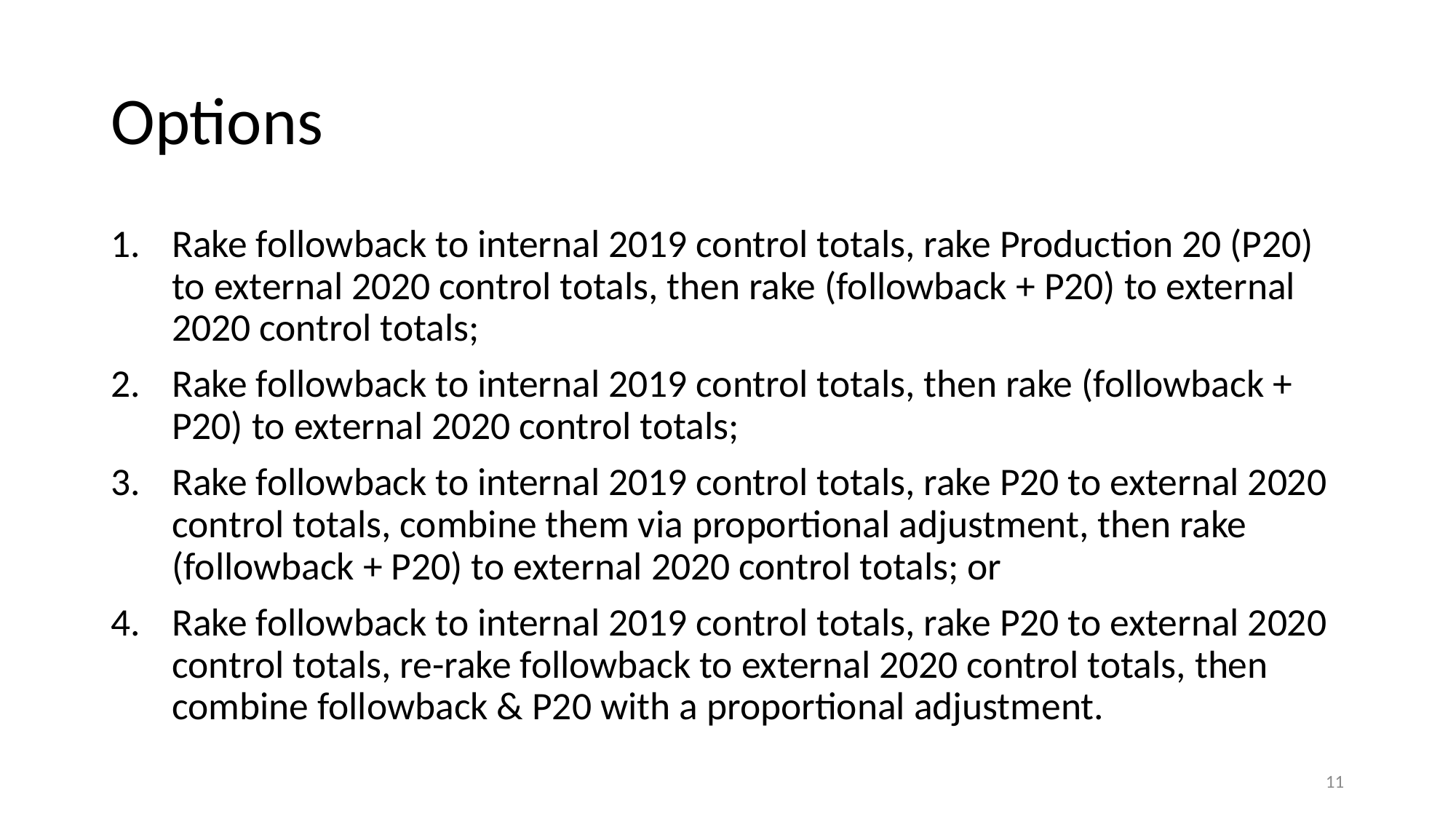

# Options
Rake followback to internal 2019 control totals, rake Production 20 (P20) to external 2020 control totals, then rake (followback + P20) to external 2020 control totals;
Rake followback to internal 2019 control totals, then rake (followback + P20) to external 2020 control totals;
Rake followback to internal 2019 control totals, rake P20 to external 2020 control totals, combine them via proportional adjustment, then rake (followback + P20) to external 2020 control totals; or
Rake followback to internal 2019 control totals, rake P20 to external 2020 control totals, re-rake followback to external 2020 control totals, then combine followback & P20 with a proportional adjustment.
11